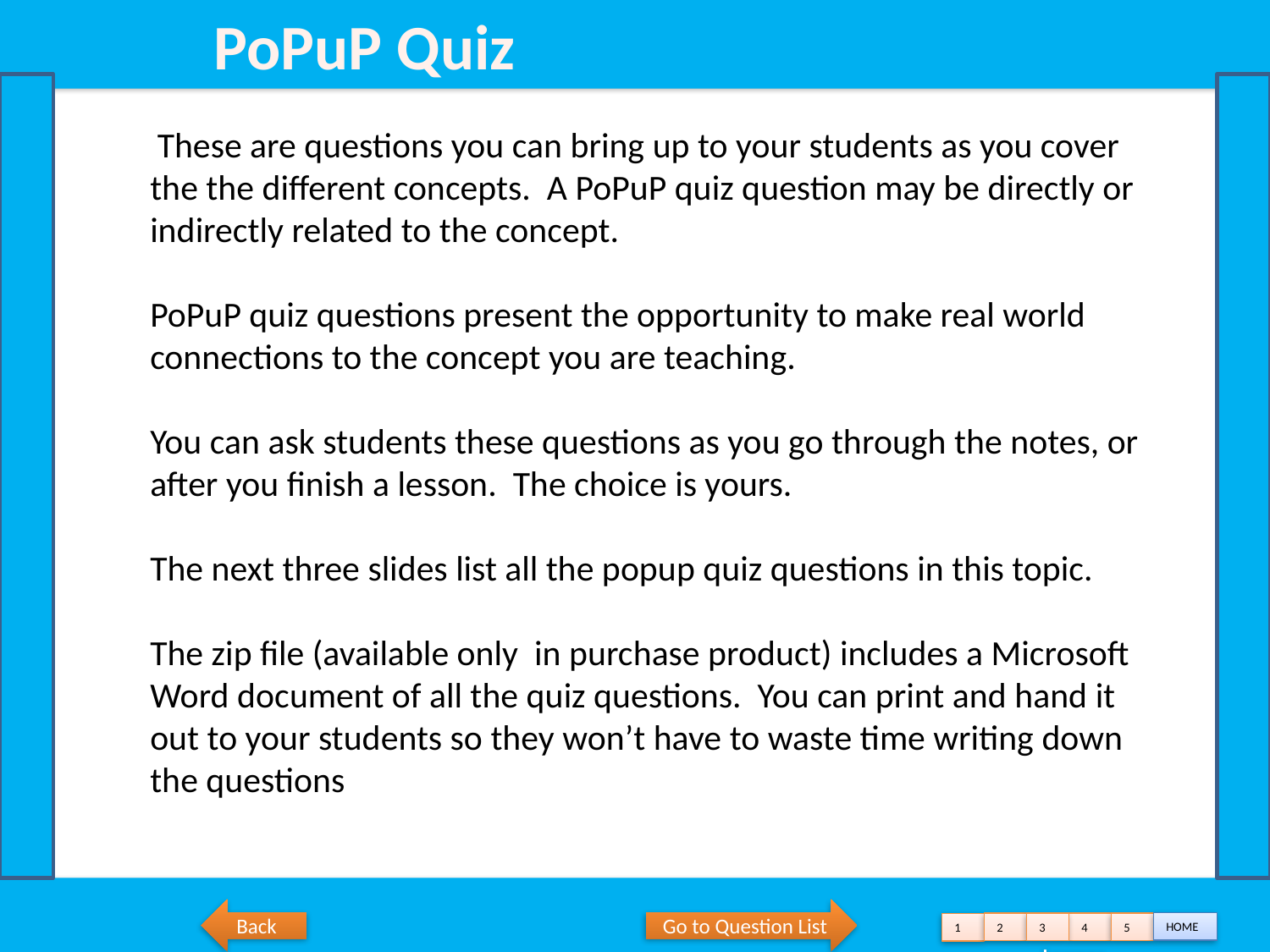

PoPuP Quiz

 These are questions you can bring up to your students as you cover the the different concepts.  A PoPuP quiz question may be directly or indirectly related to the concept.

PoPuP quiz questions present the opportunity to make real world connections to the concept you are teaching.

You can ask students these questions as you go through the notes, or after you finish a lesson.  The choice is yours.

The next three slides list all the popup quiz questions in this topic.

The zip file (available only  in purchase product) includes a Microsoft Word document of all the quiz questions.  You can print and hand it out to your students so they won’t have to waste time writing down the questions

  Back
 Go to Question List
HOME
2
3
4
5
1
        Lessons